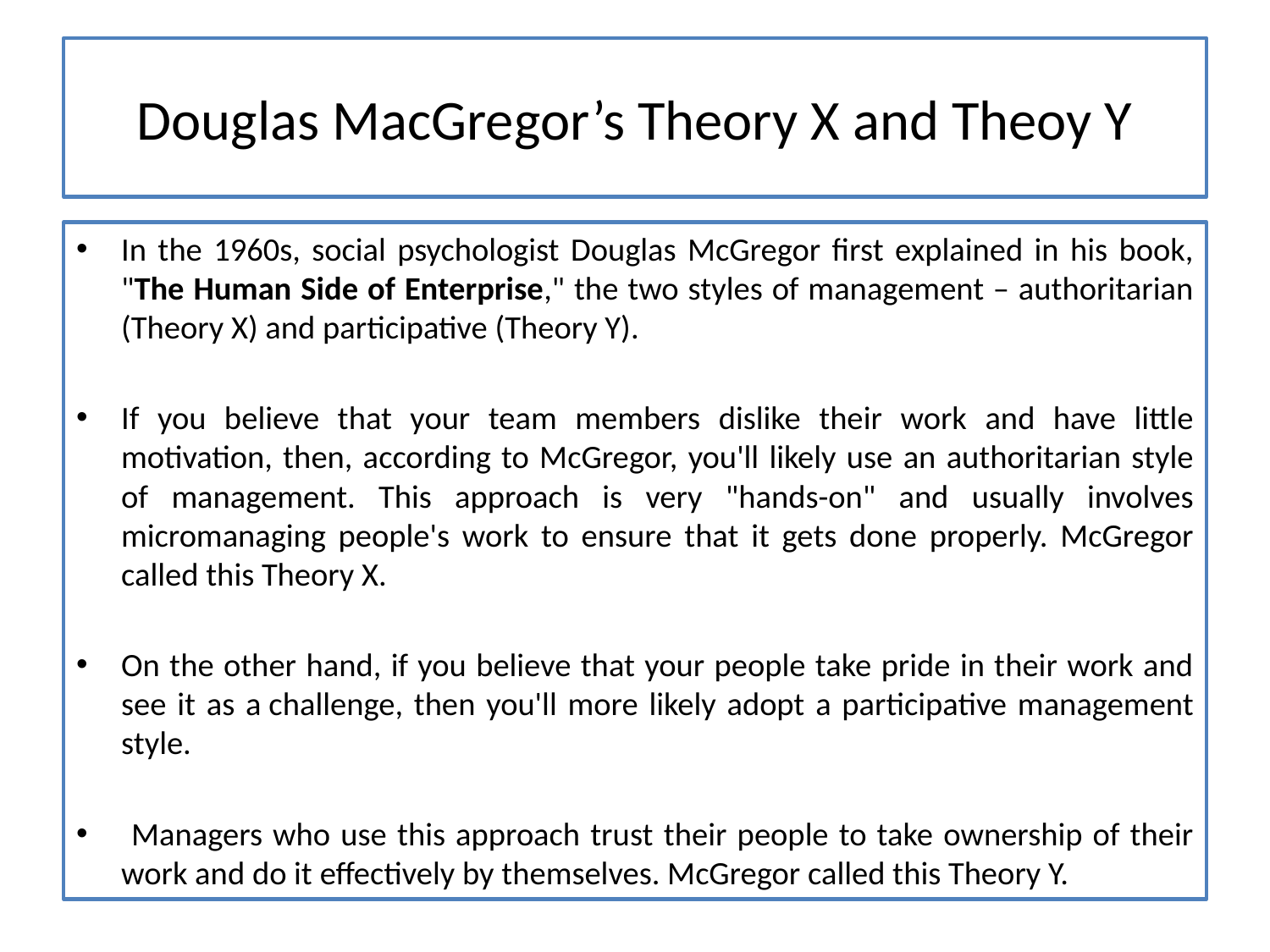

# Douglas MacGregor’s Theory X and Theoy Y
In the 1960s, social psychologist Douglas McGregor first explained in his book, "The Human Side of Enterprise," the two styles of management – authoritarian (Theory X) and participative (Theory Y).

If you believe that your team members dislike their work and have little motivation, then, according to McGregor, you'll likely use an authoritarian style of management. This approach is very "hands-on" and usually involves micromanaging people's work to ensure that it gets done properly. McGregor called this Theory X.

On the other hand, if you believe that your people take pride in their work and see it as a challenge, then you'll more likely adopt a participative management style.

 Managers who use this approach trust their people to take ownership of their work and do it effectively by themselves. McGregor called this Theory Y.